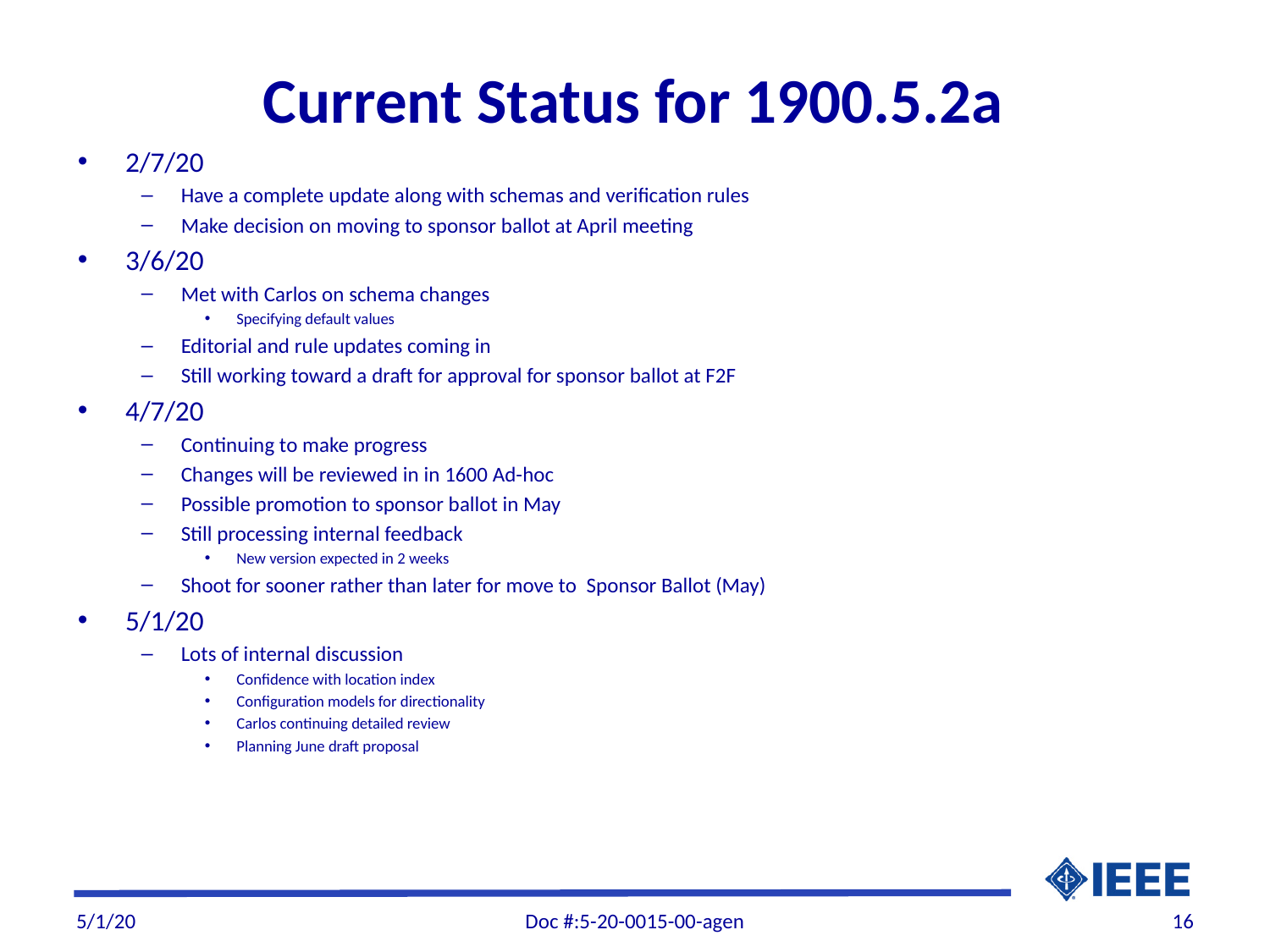

# Current Status for 1900.5.2a
2/7/20
Have a complete update along with schemas and verification rules
Make decision on moving to sponsor ballot at April meeting
3/6/20
Met with Carlos on schema changes
Specifying default values
Editorial and rule updates coming in
Still working toward a draft for approval for sponsor ballot at F2F
4/7/20
Continuing to make progress
Changes will be reviewed in in 1600 Ad-hoc
Possible promotion to sponsor ballot in May
Still processing internal feedback
New version expected in 2 weeks
Shoot for sooner rather than later for move to  Sponsor Ballot (May)
5/1/20
Lots of internal discussion
Confidence with location index
Configuration models for directionality
Carlos continuing detailed review
Planning June draft proposal
5/1/20
Doc #:5-20-0015-00-agen
16